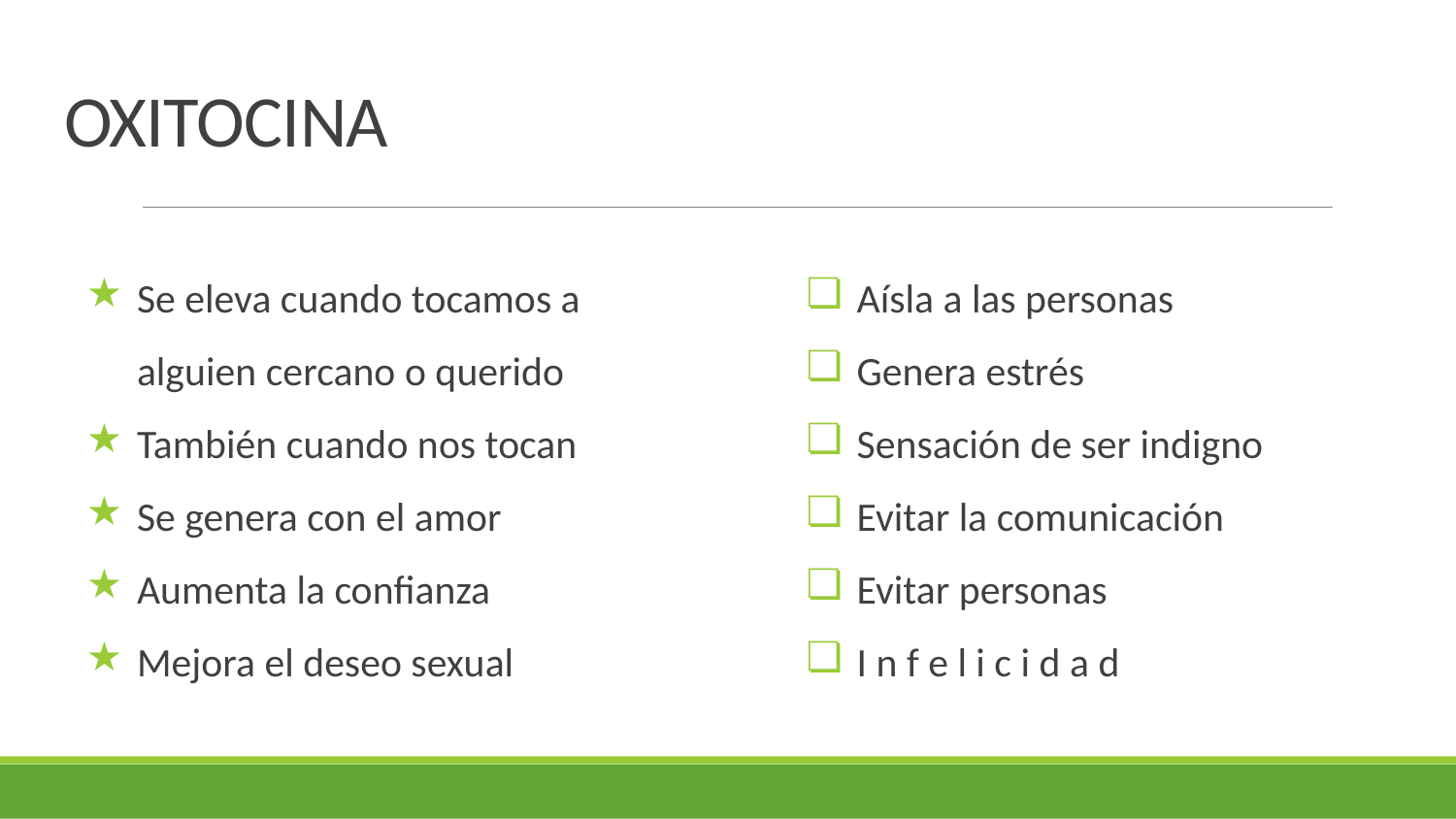

# OXITOCINA
Se eleva cuando tocamos a alguien cercano o querido
También cuando nos tocan
Se genera con el amor
Aumenta la confianza
Mejora el deseo sexual
Aísla a las personas
Genera estrés
Sensación de ser indigno
Evitar la comunicación
Evitar personas
I n f e l i c i d a d